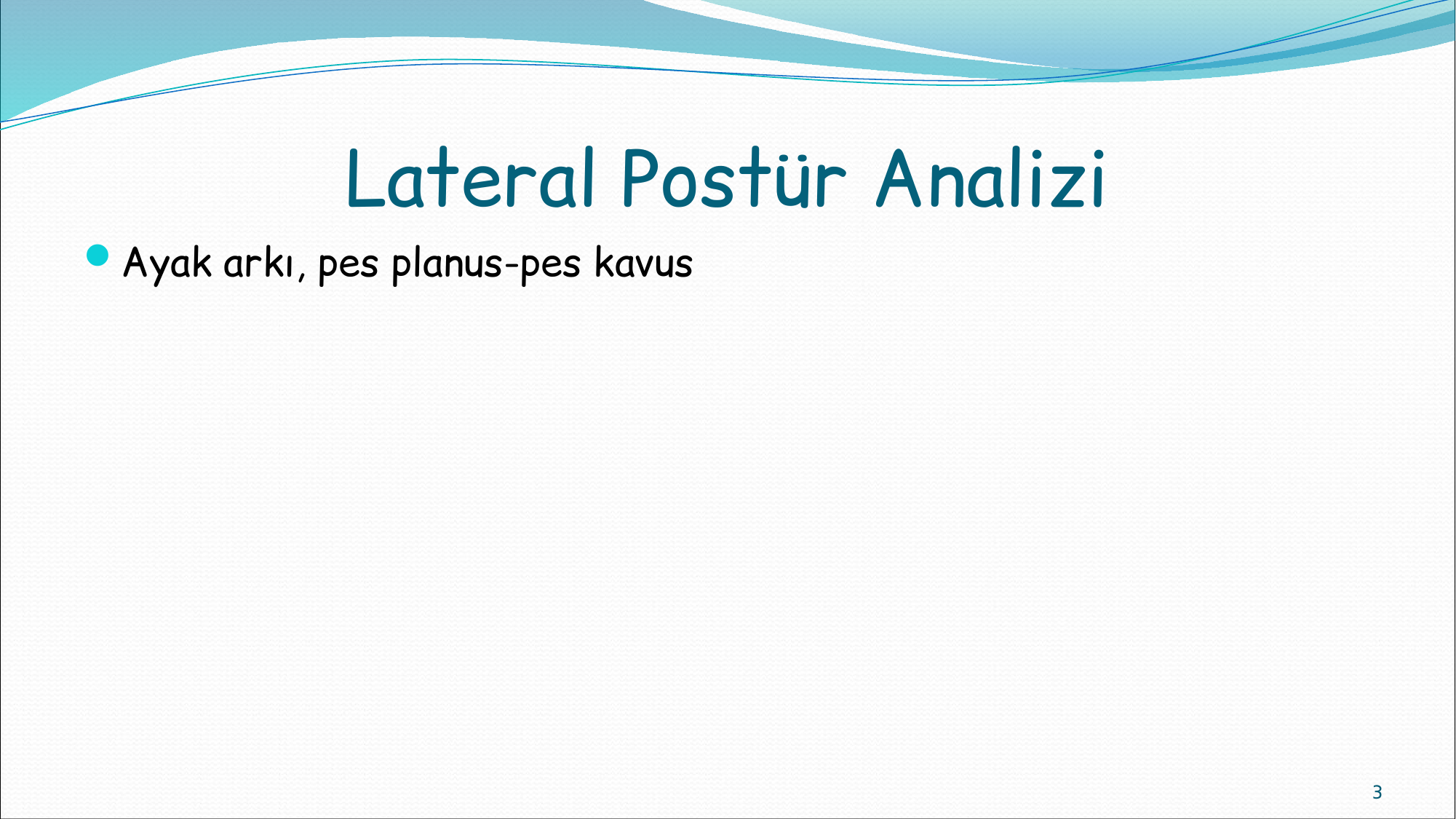

# Lateral Postür Analizi
Ayak arkı, pes planus-pes kavus
3